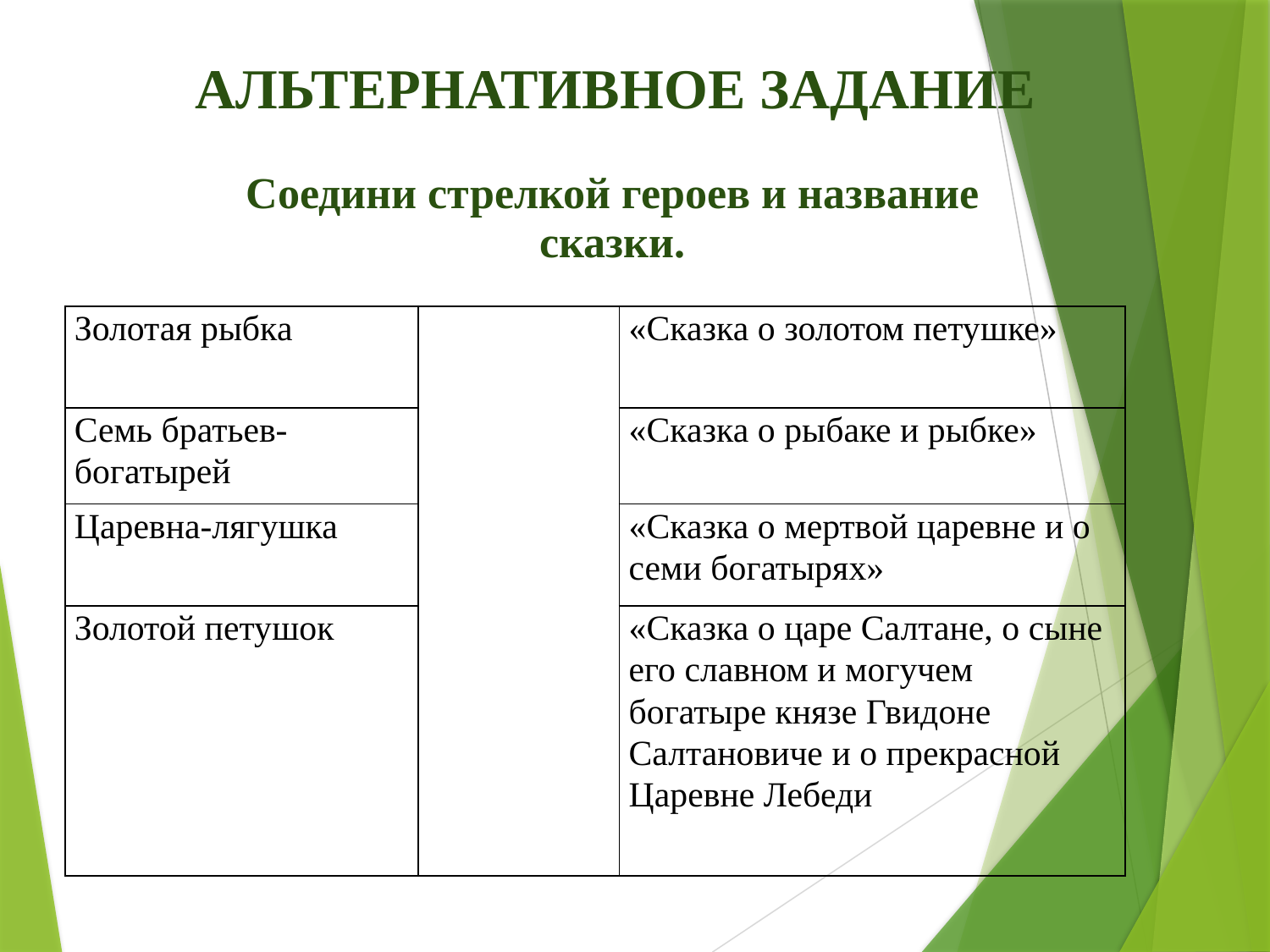

# АЛЬТЕРНАТИВНОЕ ЗАДАНИЕ

Соедини стрелкой героев и название сказки.
| Золотая рыбка |  | «Сказка о золотом петушке» |
| --- | --- | --- |
| Семь братьев-богатырей |  | «Сказка о рыбаке и рыбке» |
| Царевна-лягушка |  | «Сказка о мертвой царевне и о семи богатырях» |
| Золотой петушок |  | «Сказка о царе Салтане, о сыне его славном и могучем богатыре князе Гвидоне Салтановиче и о прекрасной Царевне Лебеди |